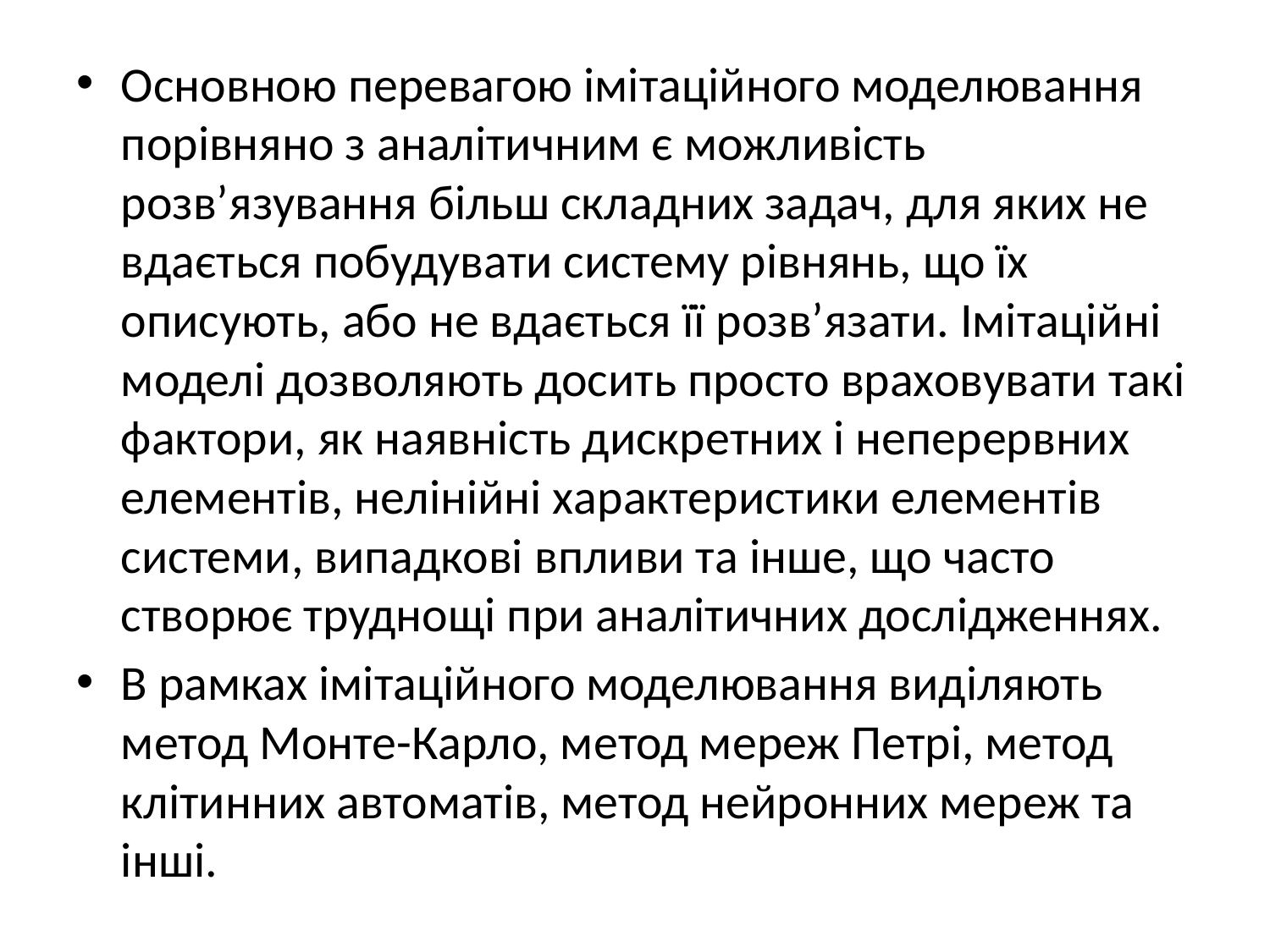

Основною перевагою iмiтацiйного моделювання порiвняно з аналiтичним є можливiсть розв’язування бiльш складних задач, для яких не вдається побудувати систему рiвнянь, що їх описують, або не вдається її розв’язати. Iмiтацiйнi моделi дозволяють досить просто враховувати такi фактори, як наявнiсть дискретних i неперервних елементiв, нелiнiйнi характеристики елементiв системи, випадковi впливи та iнше, що часто створює труднощi при аналiтичних дослiдженнях.
В рамках iмiтацiйного моделювання видiляють метод Монте-Карло, метод мереж Петрi, метод клiтинних автоматiв, метод нейронних мереж та iншi.